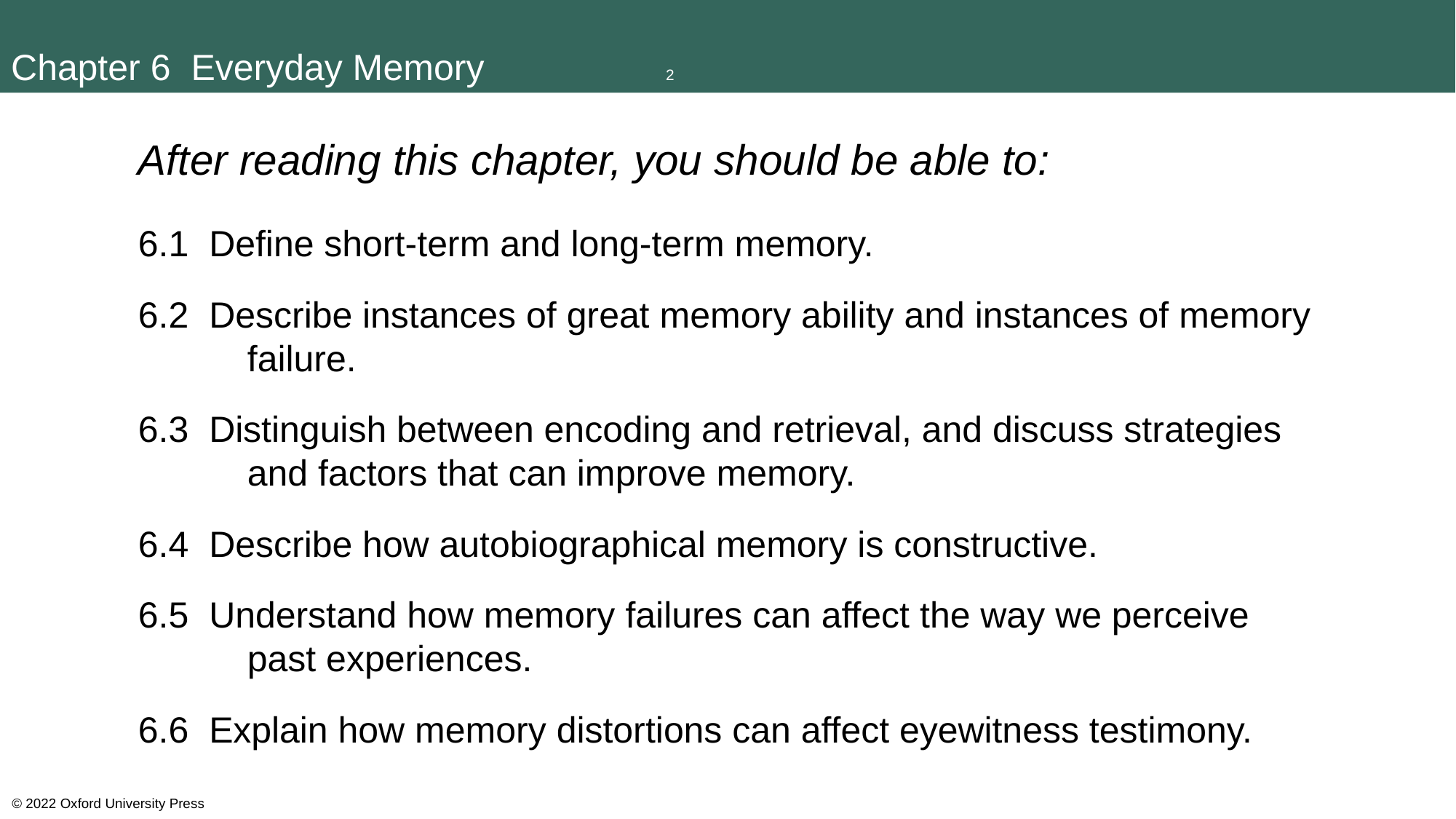

# Chapter 6  Everyday Memory		2
After reading this chapter, you should be able to:
6.1  Define short-term and long-term memory.
6.2  Describe instances of great memory ability and instances of memory failure.
6.3  Distinguish between encoding and retrieval, and discuss strategies and factors that can improve memory.
6.4  Describe how autobiographical memory is constructive.
6.5  Understand how memory failures can affect the way we perceive past experiences.
6.6  Explain how memory distortions can affect eyewitness testimony.